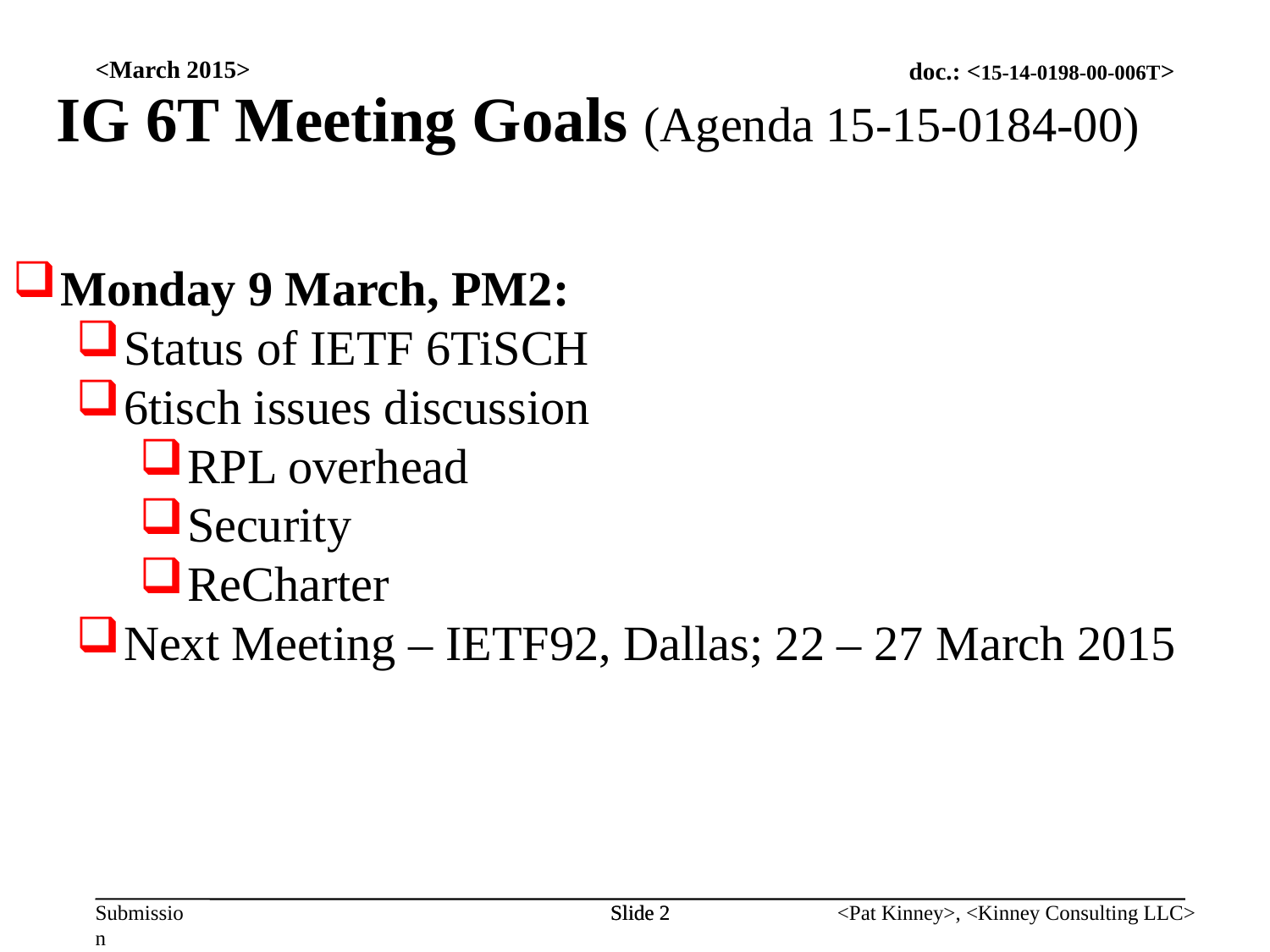

<March 2015>
IG 6T Meeting Goals (Agenda 15-15-0184-00)
Monday 9 March, PM2:
Status of IETF 6TiSCH
6tisch issues discussion
RPL overhead
Security
ReCharter
Next Meeting – IETF92, Dallas; 22 – 27 March 2015
Slide 2
Slide 2
<Pat Kinney>, <Kinney Consulting LLC>